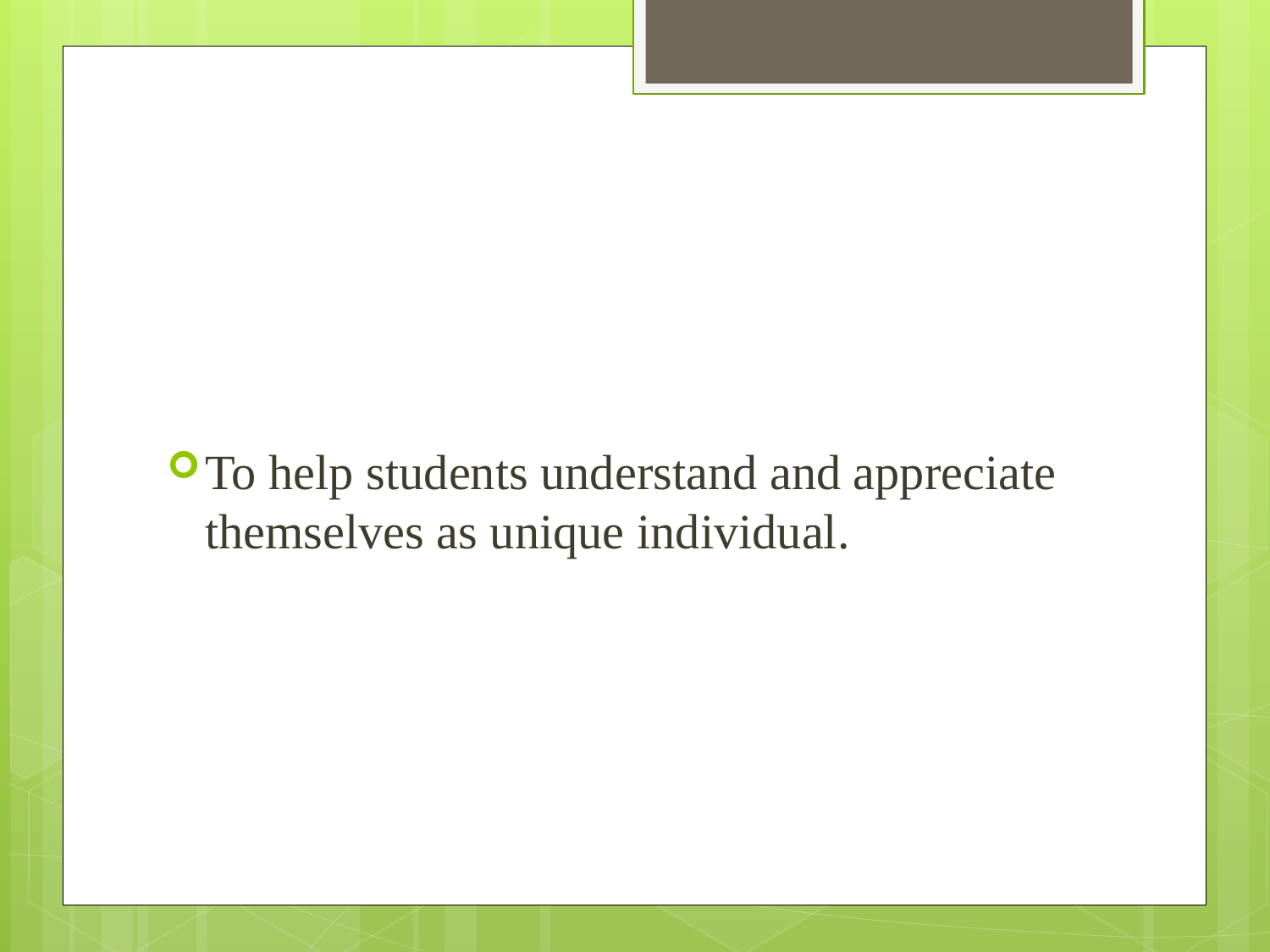

#
To help students understand and appreciate themselves as unique individual.